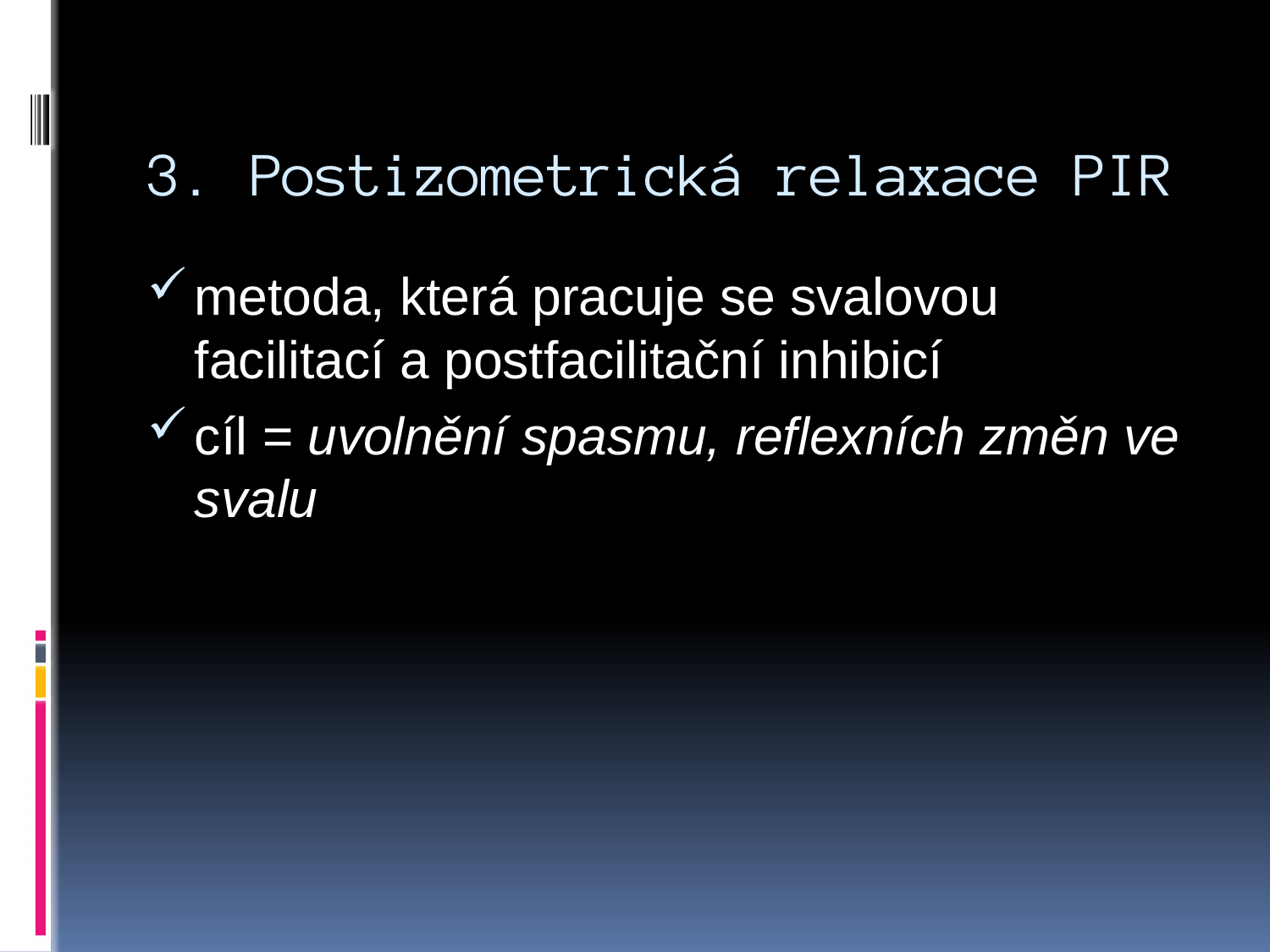

# Postizometrická relaxace PIR
metoda, která pracuje se svalovou facilitací a postfacilitační inhibicí
cíl = uvolnění spasmu, reflexních změn ve svalu